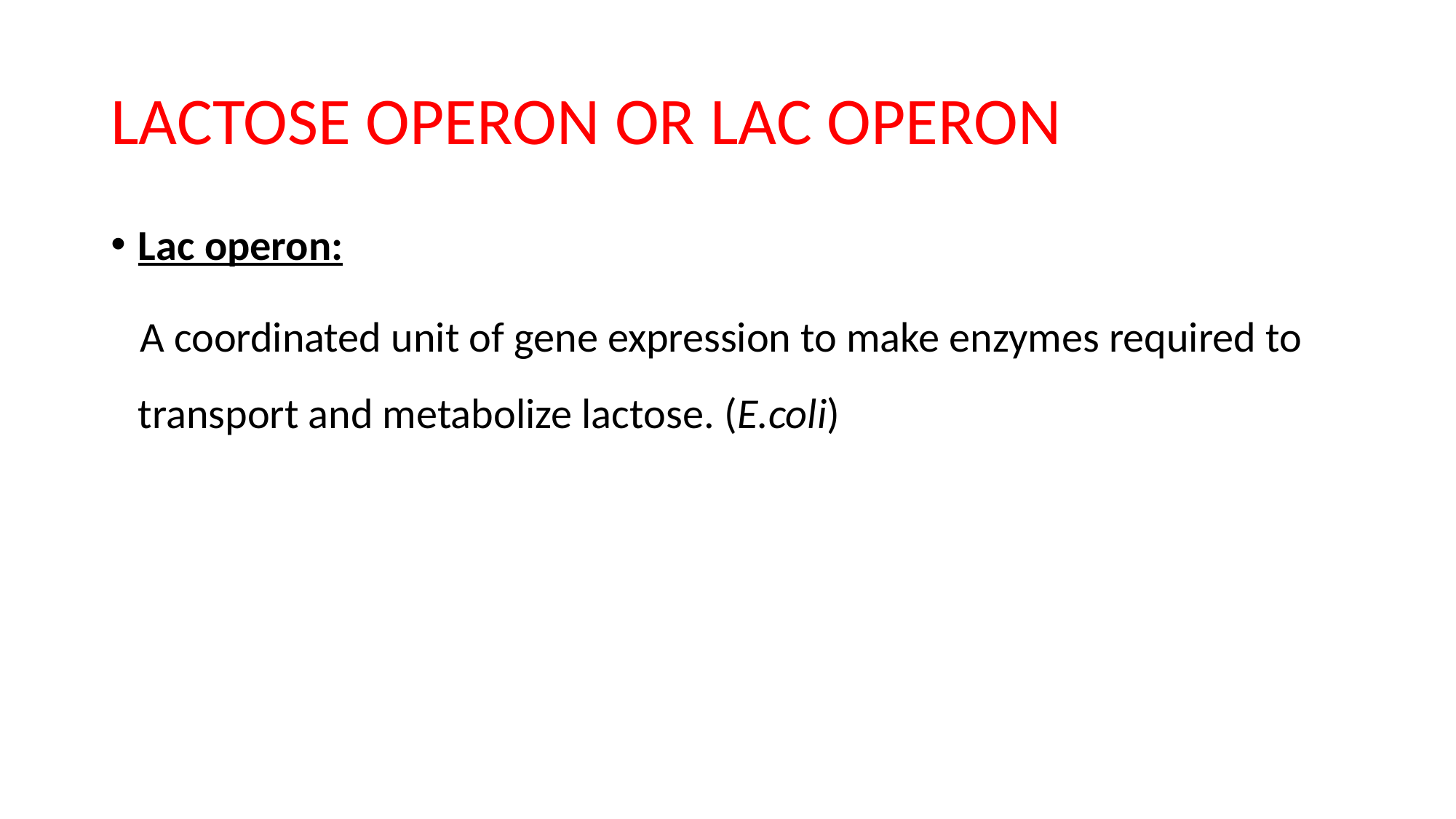

# LACTOSE OPERON OR LAC OPERON
Lac operon:
   A coordinated unit of gene expression to make enzymes required to transport and metabolize lactose. (E.coli)